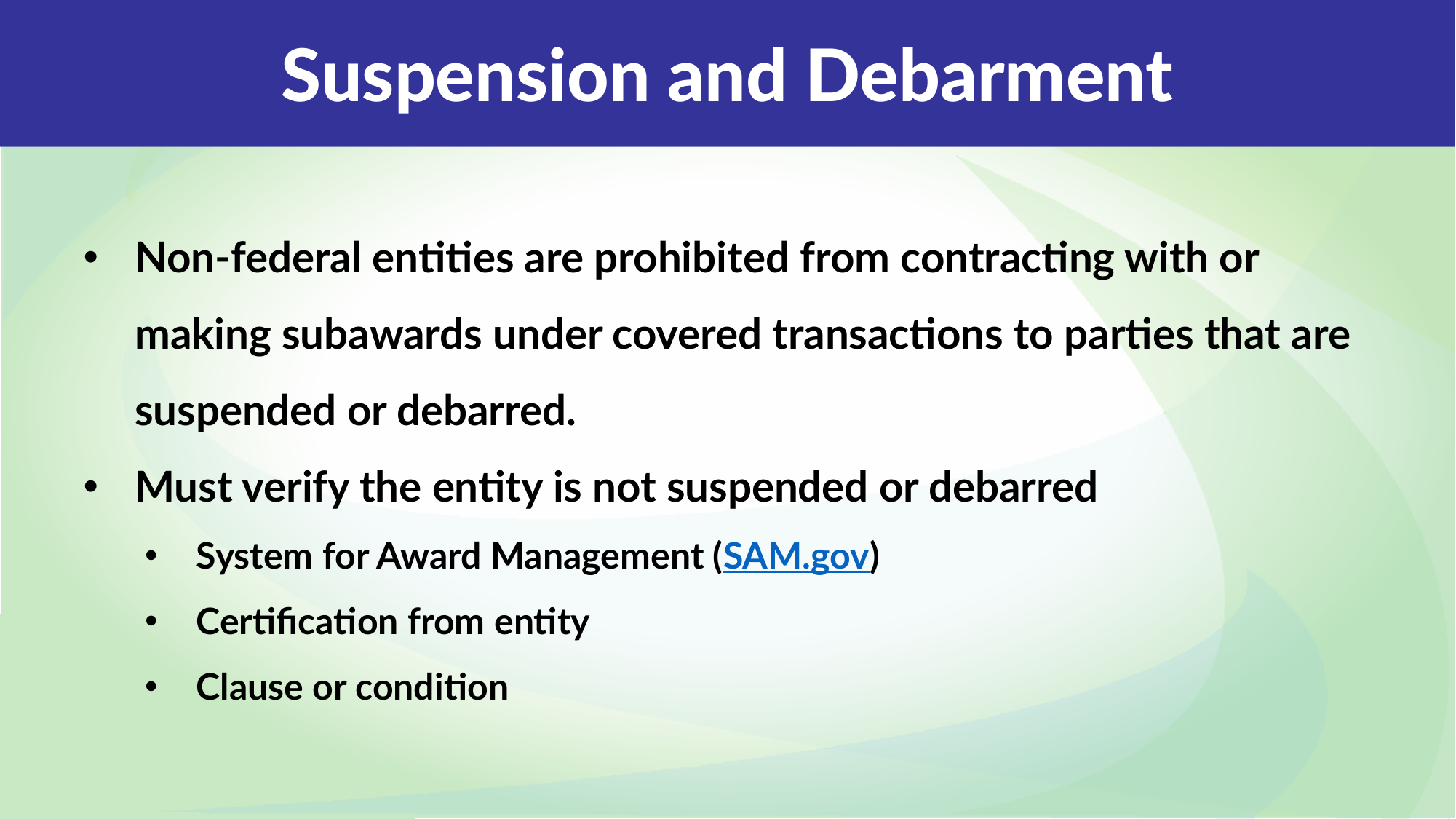

Suspension and Debarment
Non-federal entities are prohibited from contracting with or making subawards under covered transactions to parties that are suspended or debarred.
Must verify the entity is not suspended or debarred
System for Award Management (SAM.gov)
Certification from entity
Clause or condition